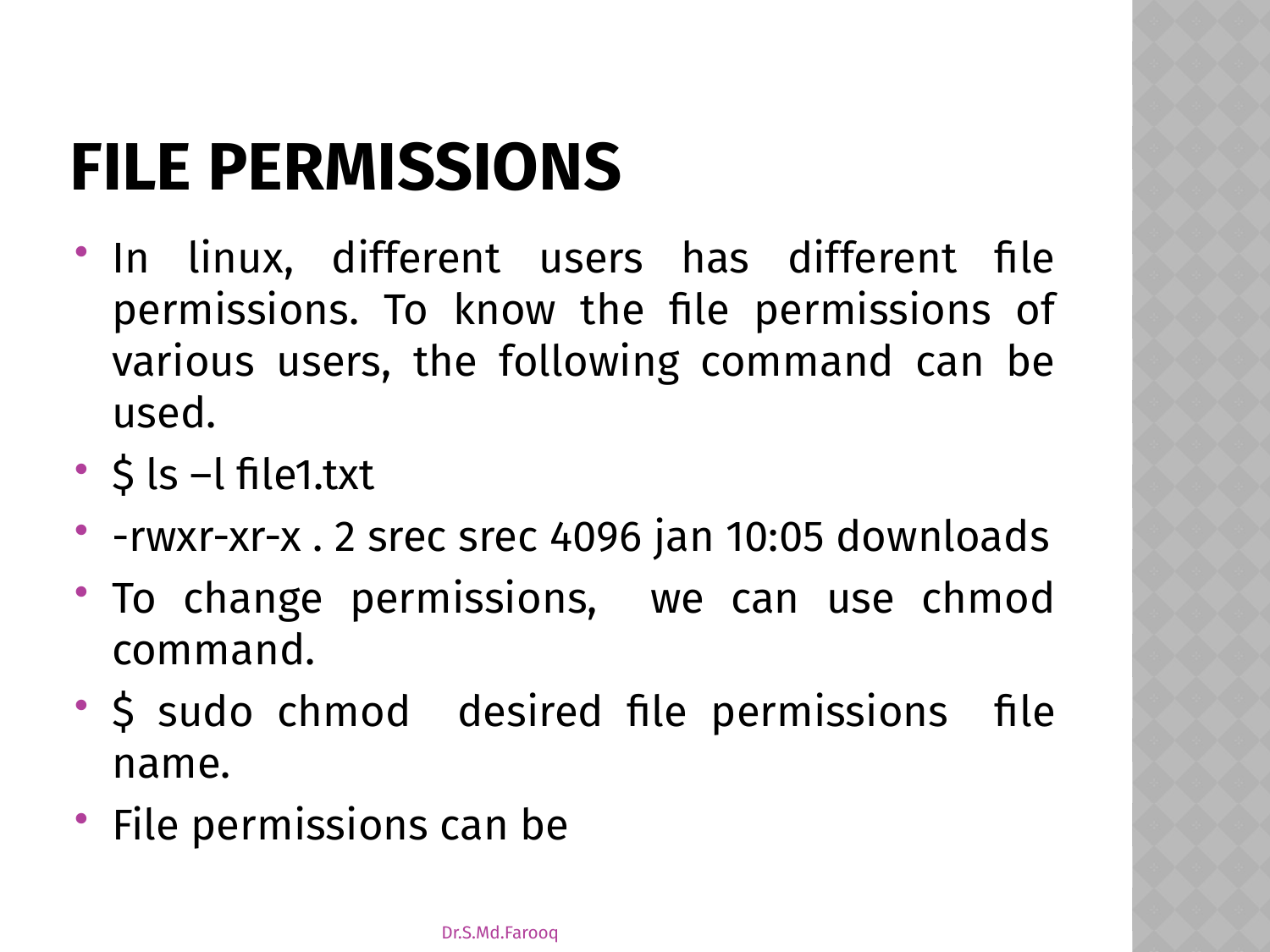

# FILE PERMISSIONS
In linux, different users has different file permissions. To know the file permissions of various users, the following command can be used.
$ ls –l file1.txt
-rwxr-xr-x . 2 srec srec 4096 jan 10:05 downloads
To change permissions,  we can use chmod command.
$ sudo chmod  desired file permissions  file name.
File permissions can be

Dr.S.Md.Farooq